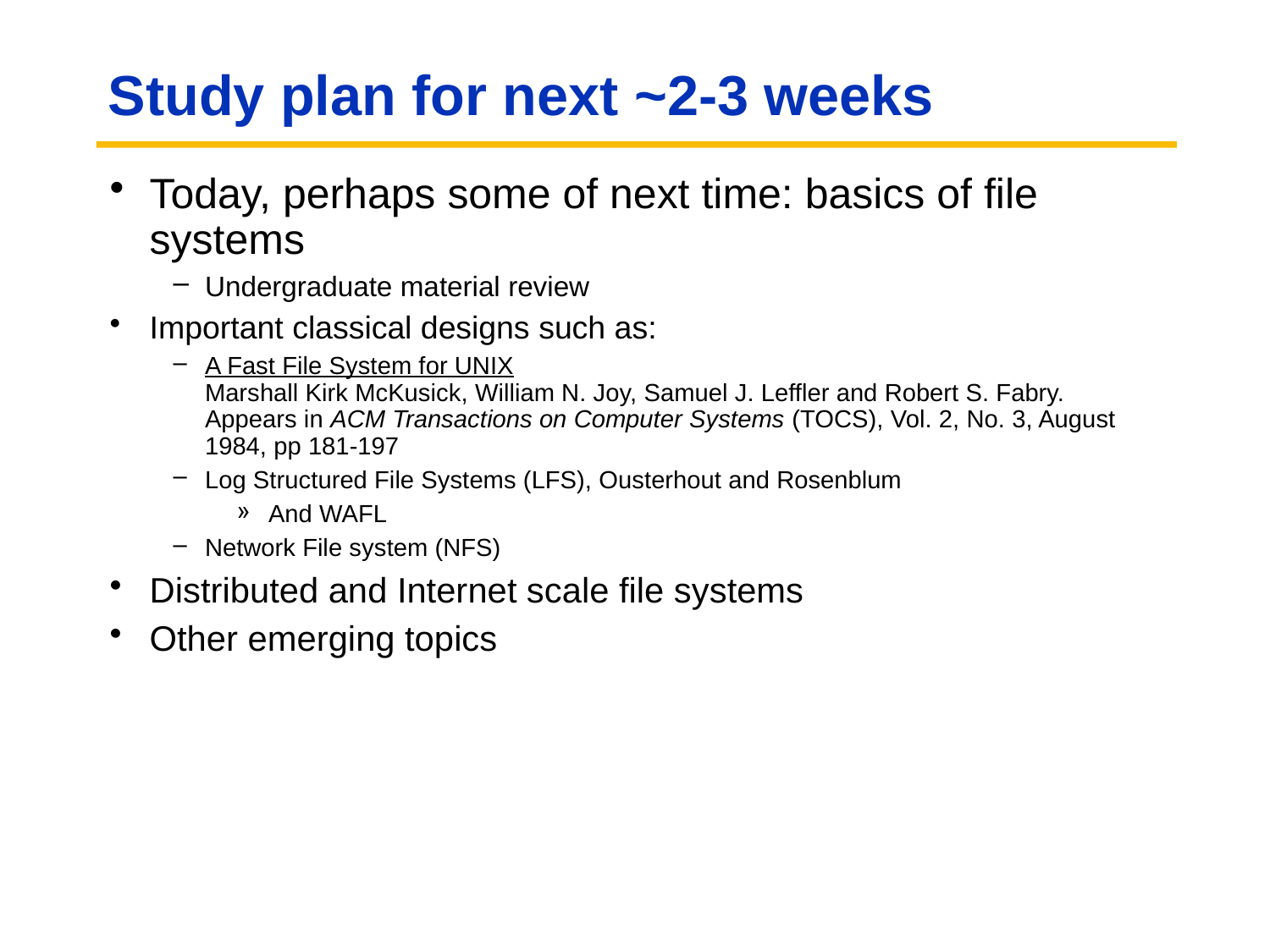

# Study plan for next ~2-3 weeks
Today, perhaps some of next time: basics of file systems
Undergraduate material review
Important classical designs such as:
A Fast File System for UNIX
Marshall Kirk McKusick, William N. Joy, Samuel J. Leffler and Robert S. Fabry. Appears in ACM Transactions on Computer Systems (TOCS), Vol. 2, No. 3, August 1984, pp 181-197
Log Structured File Systems (LFS), Ousterhout and Rosenblum
And WAFL
Network File system (NFS)
Distributed and Internet scale file systems
Other emerging topics